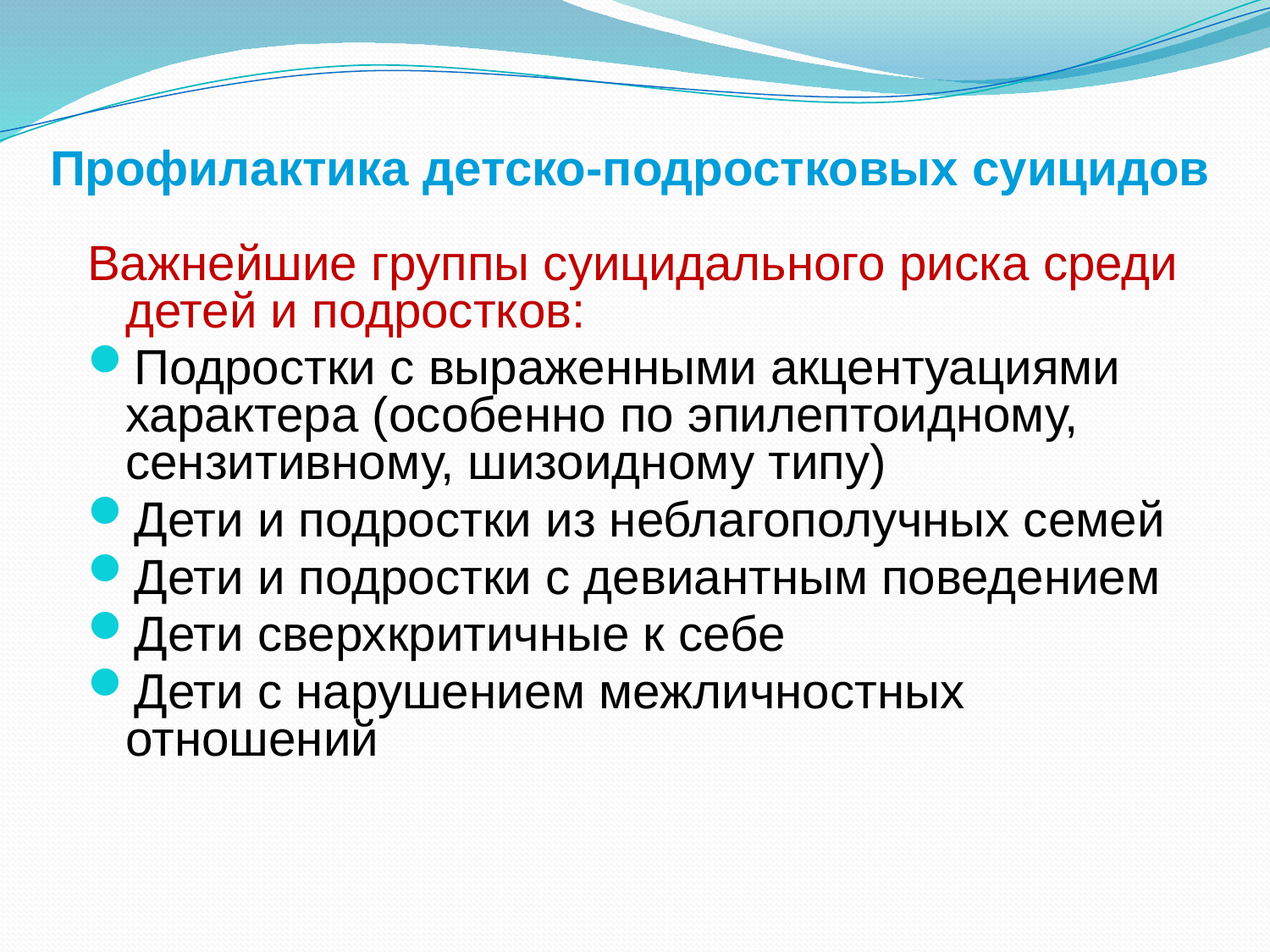

# Профилактика детско-подростковых суицидов
Важнейшие группы суицидального риска среди детей и подростков:
Подростки с выраженными акцентуациями характера (особенно по эпилептоидному, сензитивному, шизоидному типу)
Дети и подростки из неблагополучных семей
Дети и подростки с девиантным поведением
Дети сверхкритичные к себе
Дети с нарушением межличностных отношений